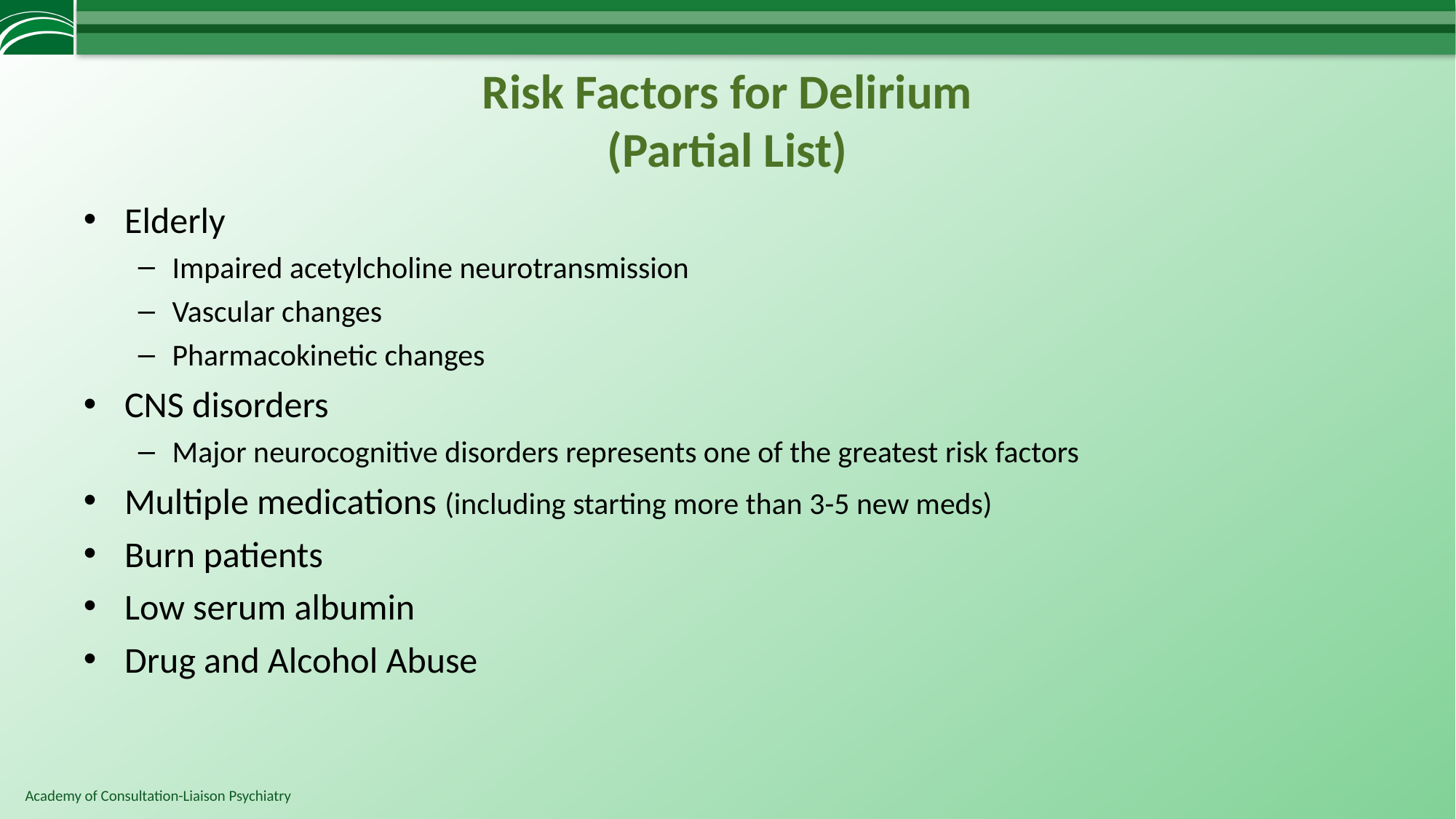

# Risk Factors for Delirium (Partial List)
Elderly
Impaired acetylcholine neurotransmission
Vascular changes
Pharmacokinetic changes
CNS disorders
Major neurocognitive disorders represents one of the greatest risk factors
Multiple medications (including starting more than 3-5 new meds)
Burn patients
Low serum albumin
Drug and Alcohol Abuse